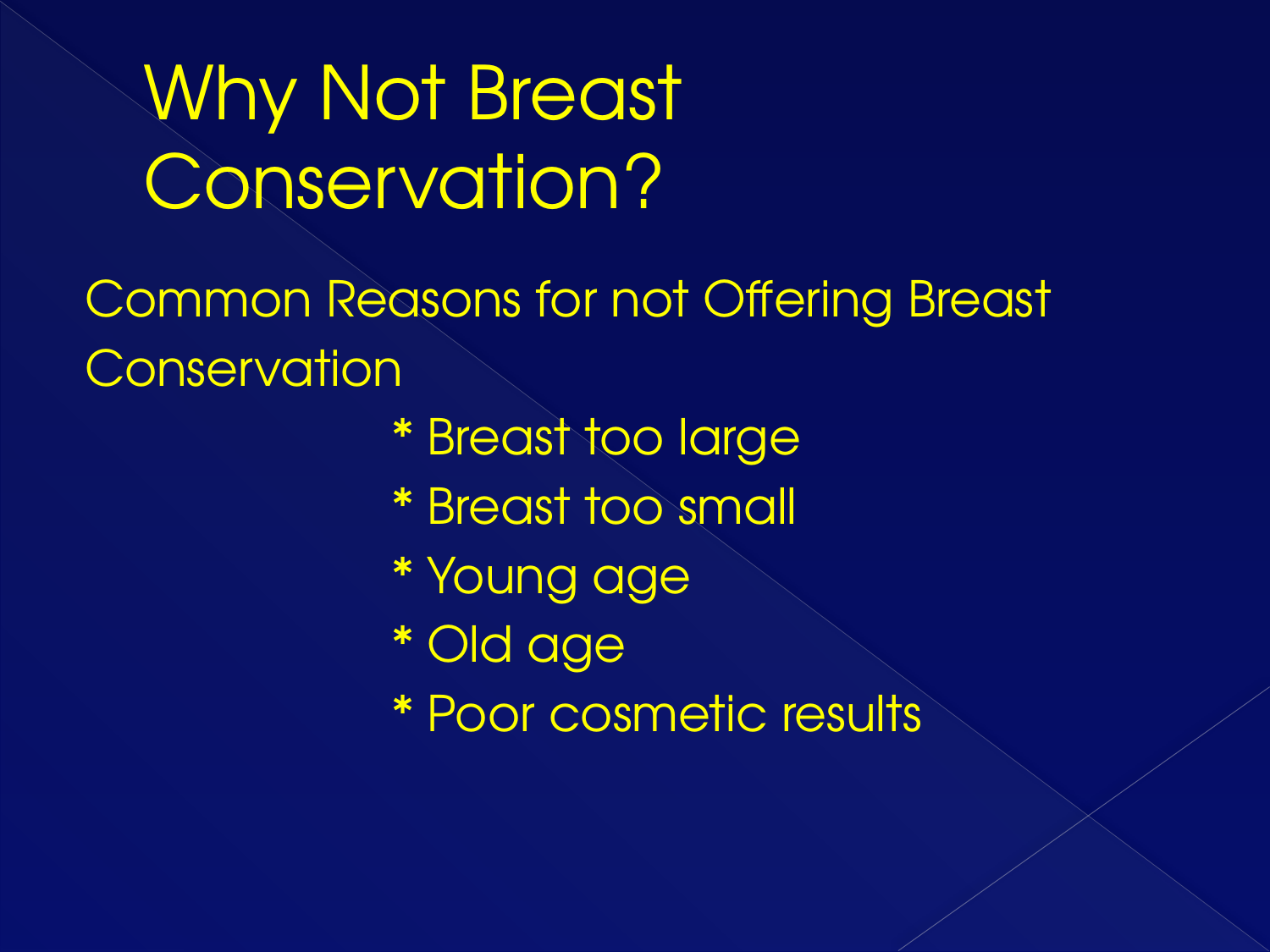

# Why Not Breast Conservation?
Common Reasons for not Offering Breast
Conservation
			* Breast too large
			* Breast too small
			* Young age
			* Old age
			* Poor cosmetic results